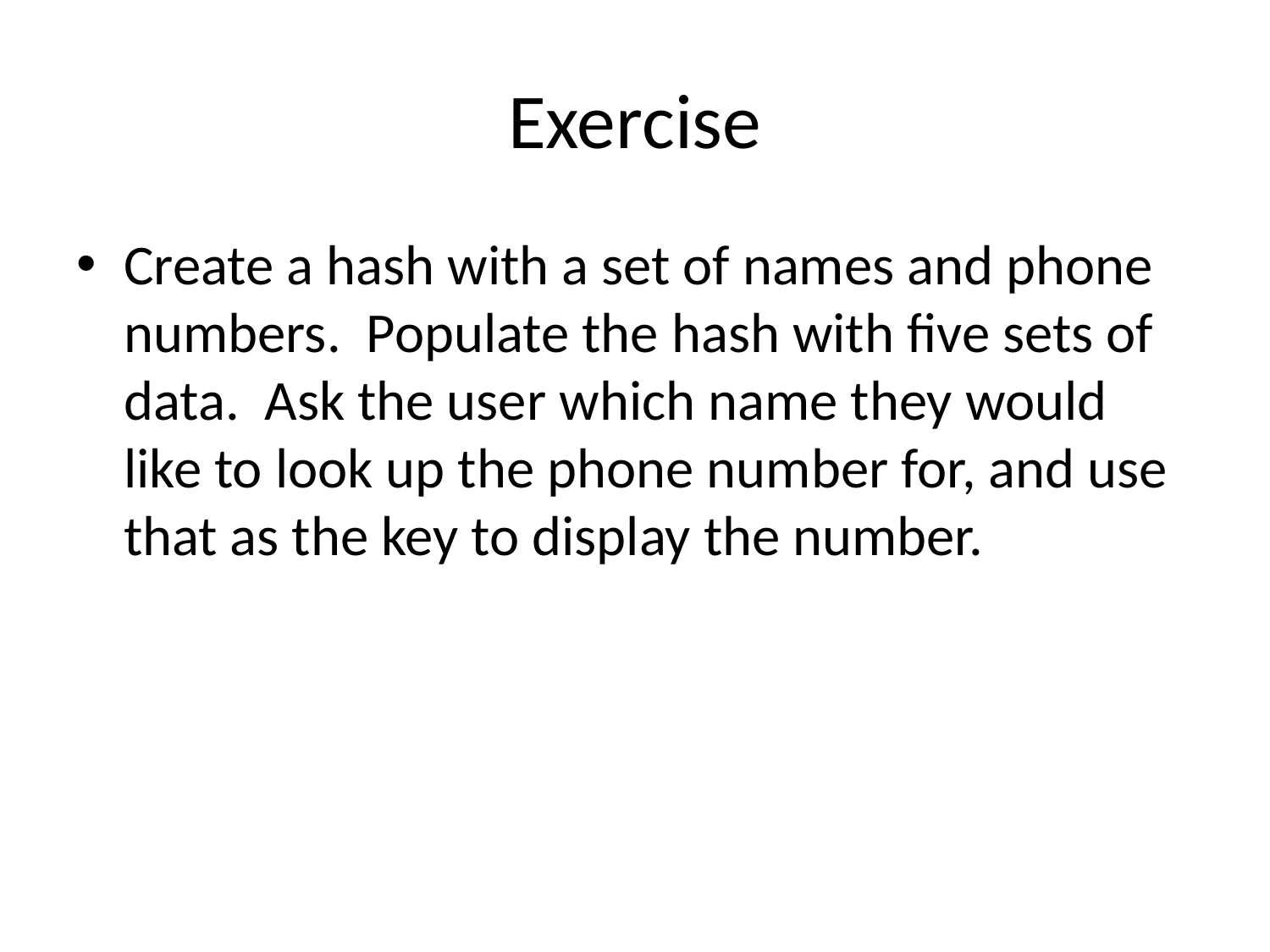

# Exercise
Create a hash with a set of names and phone numbers.  Populate the hash with five sets of data.  Ask the user which name they would like to look up the phone number for, and use that as the key to display the number.